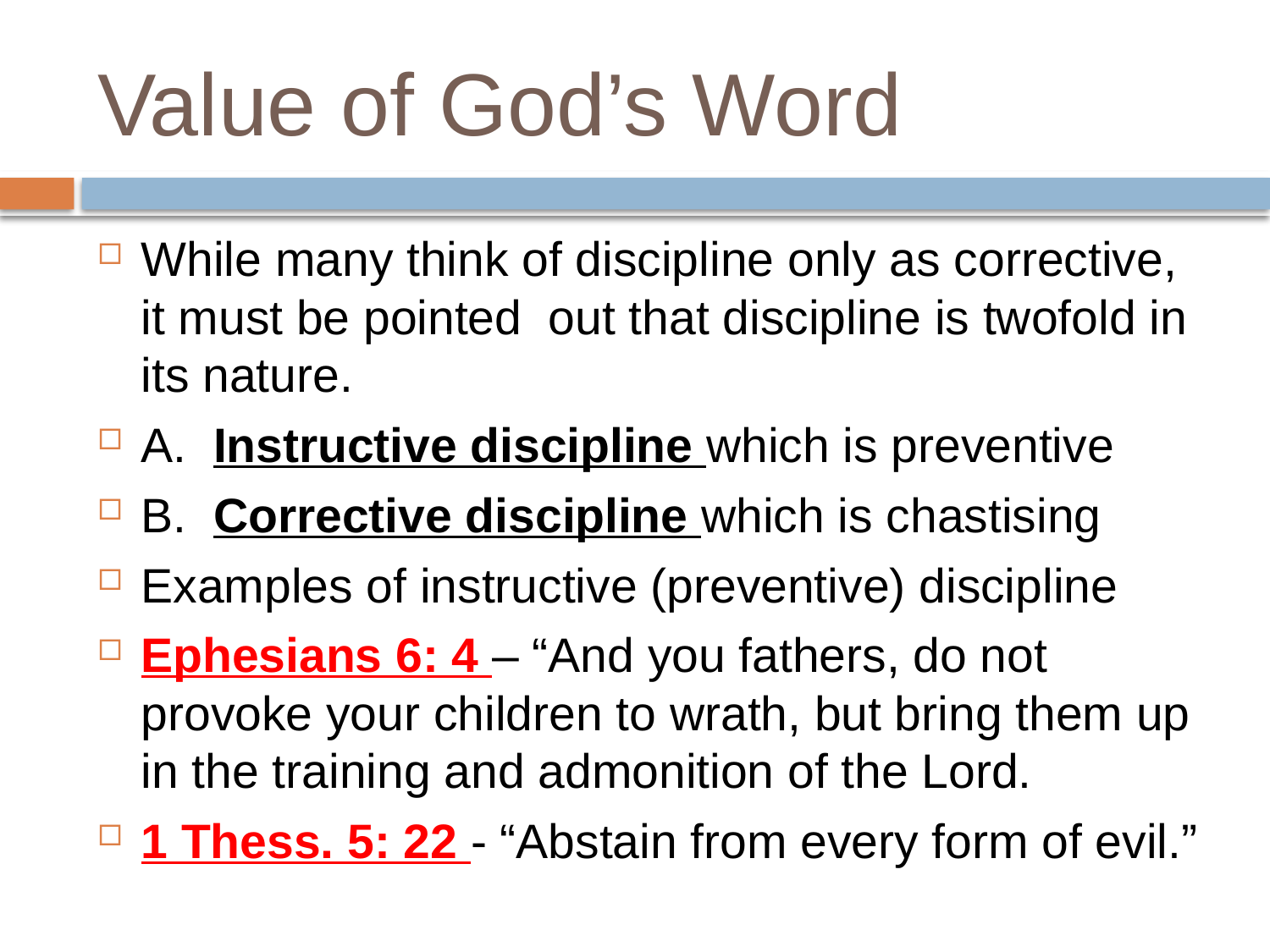

# Value of God’s Word
While many think of discipline only as corrective, it must be pointed  out that discipline is twofold in its nature.
A.  Instructive discipline which is preventive
B.  Corrective discipline which is chastising
Examples of instructive (preventive) discipline
Ephesians 6: 4 – “And you fathers, do not provoke your children to wrath, but bring them up in the training and admonition of the Lord.
1 Thess. 5: 22 - “Abstain from every form of evil.”